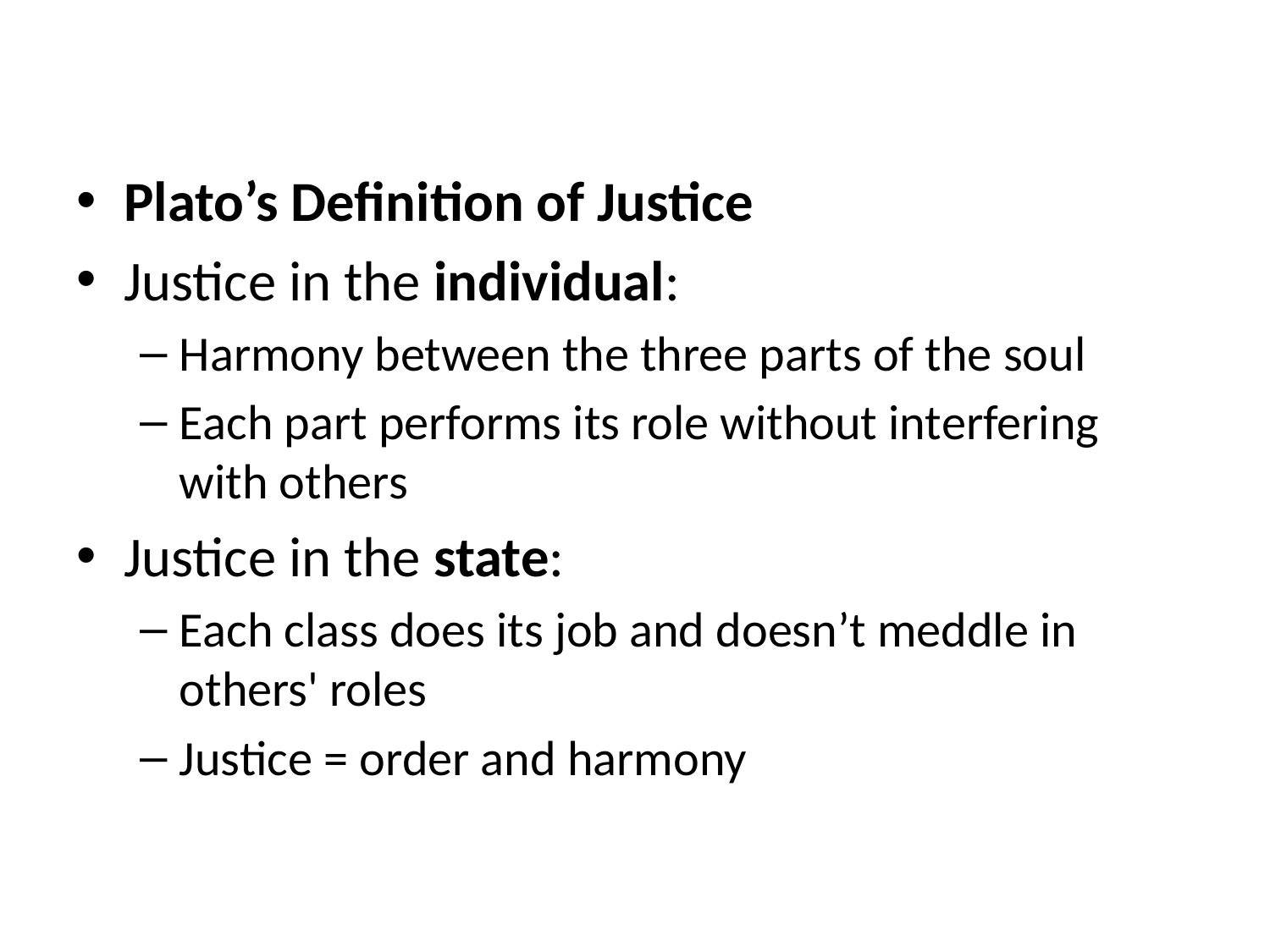

#
Plato’s Definition of Justice
Justice in the individual:
Harmony between the three parts of the soul
Each part performs its role without interfering with others
Justice in the state:
Each class does its job and doesn’t meddle in others' roles
Justice = order and harmony